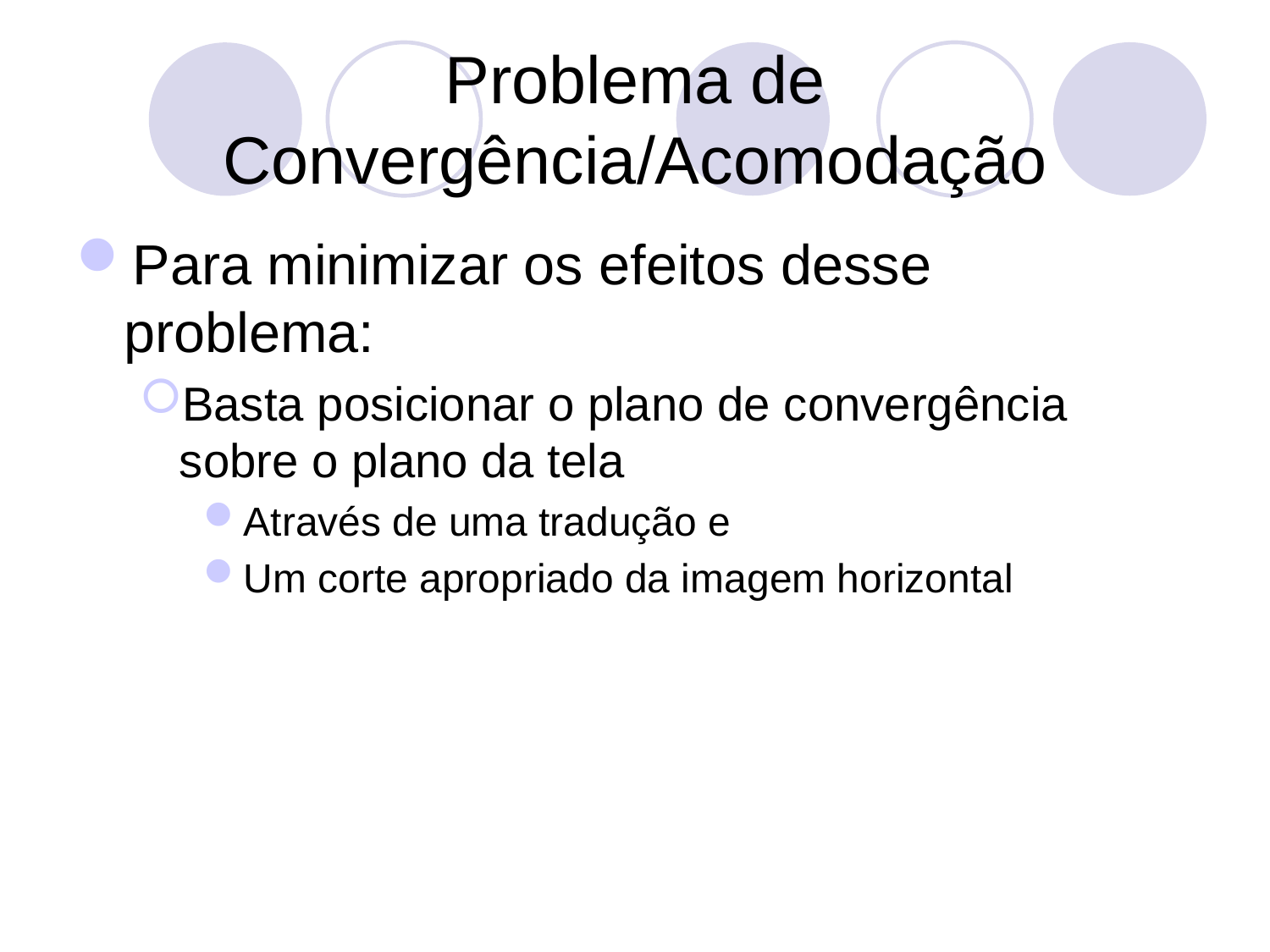

Problema de Convergência/Acomodação
Para minimizar os efeitos desse problema:
Basta posicionar o plano de convergência sobre o plano da tela
Através de uma tradução e
Um corte apropriado da imagem horizontal